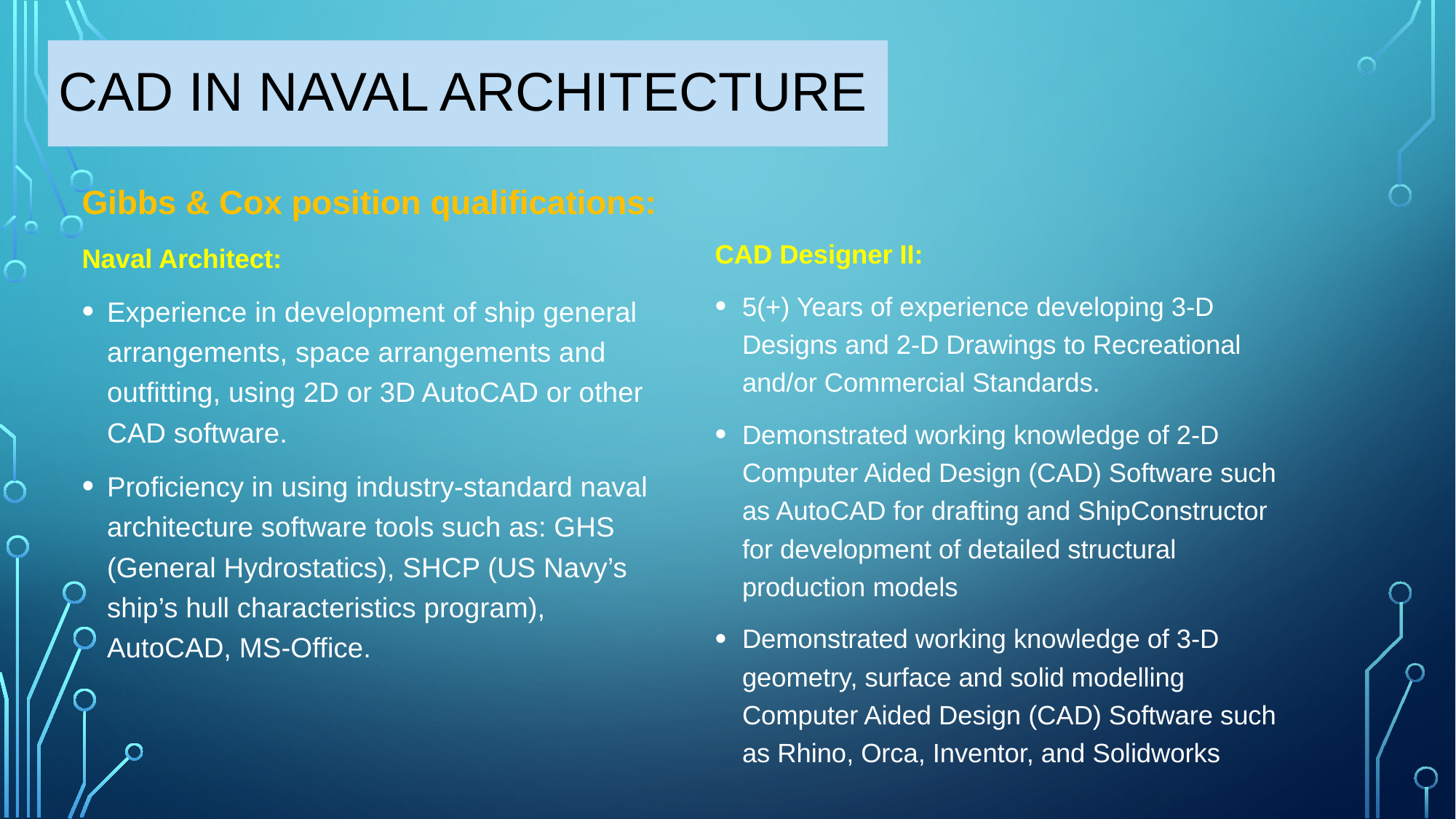

# CAD in naval architecture
Gibbs & Cox position qualifications:
Naval Architect:
Experience in development of ship general arrangements, space arrangements and outfitting, using 2D or 3D AutoCAD or other CAD software.
Proficiency in using industry-standard naval architecture software tools such as: GHS (General Hydrostatics), SHCP (US Navy’s ship’s hull characteristics program), AutoCAD, MS-Office.
CAD Designer II:
5(+) Years of experience developing 3-D Designs and 2-D Drawings to Recreational and/or Commercial Standards.
Demonstrated working knowledge of 2-D Computer Aided Design (CAD) Software such as AutoCAD for drafting and ShipConstructor for development of detailed structural production models
Demonstrated working knowledge of 3-D geometry, surface and solid modelling Computer Aided Design (CAD) Software such as Rhino, Orca, Inventor, and Solidworks